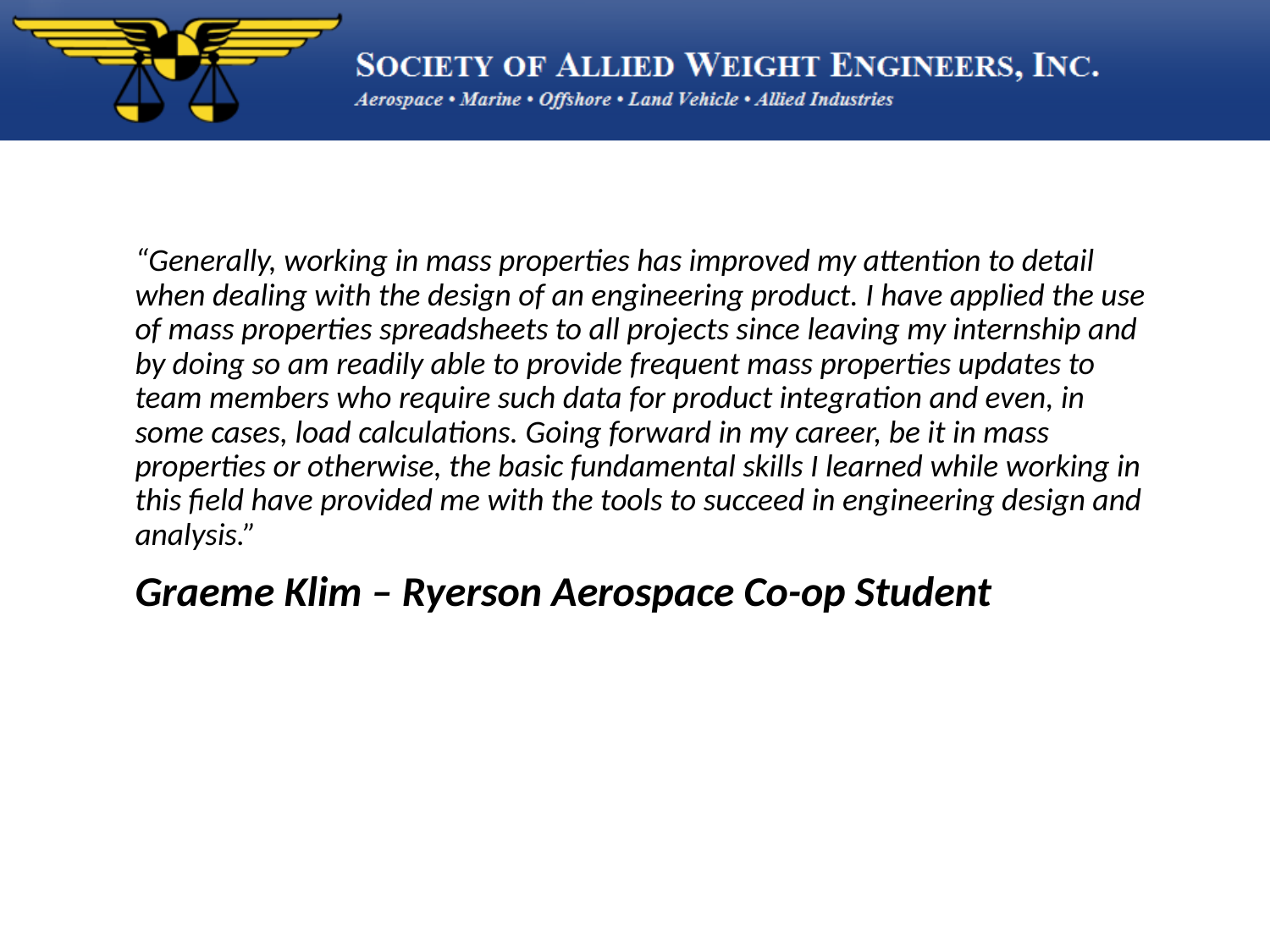

“Generally, working in mass properties has improved my attention to detail when dealing with the design of an engineering product. I have applied the use of mass properties spreadsheets to all projects since leaving my internship and by doing so am readily able to provide frequent mass properties updates to team members who require such data for product integration and even, in some cases, load calculations. Going forward in my career, be it in mass properties or otherwise, the basic fundamental skills I learned while working in this field have provided me with the tools to succeed in engineering design and analysis.”
Graeme Klim – Ryerson Aerospace Co-op Student